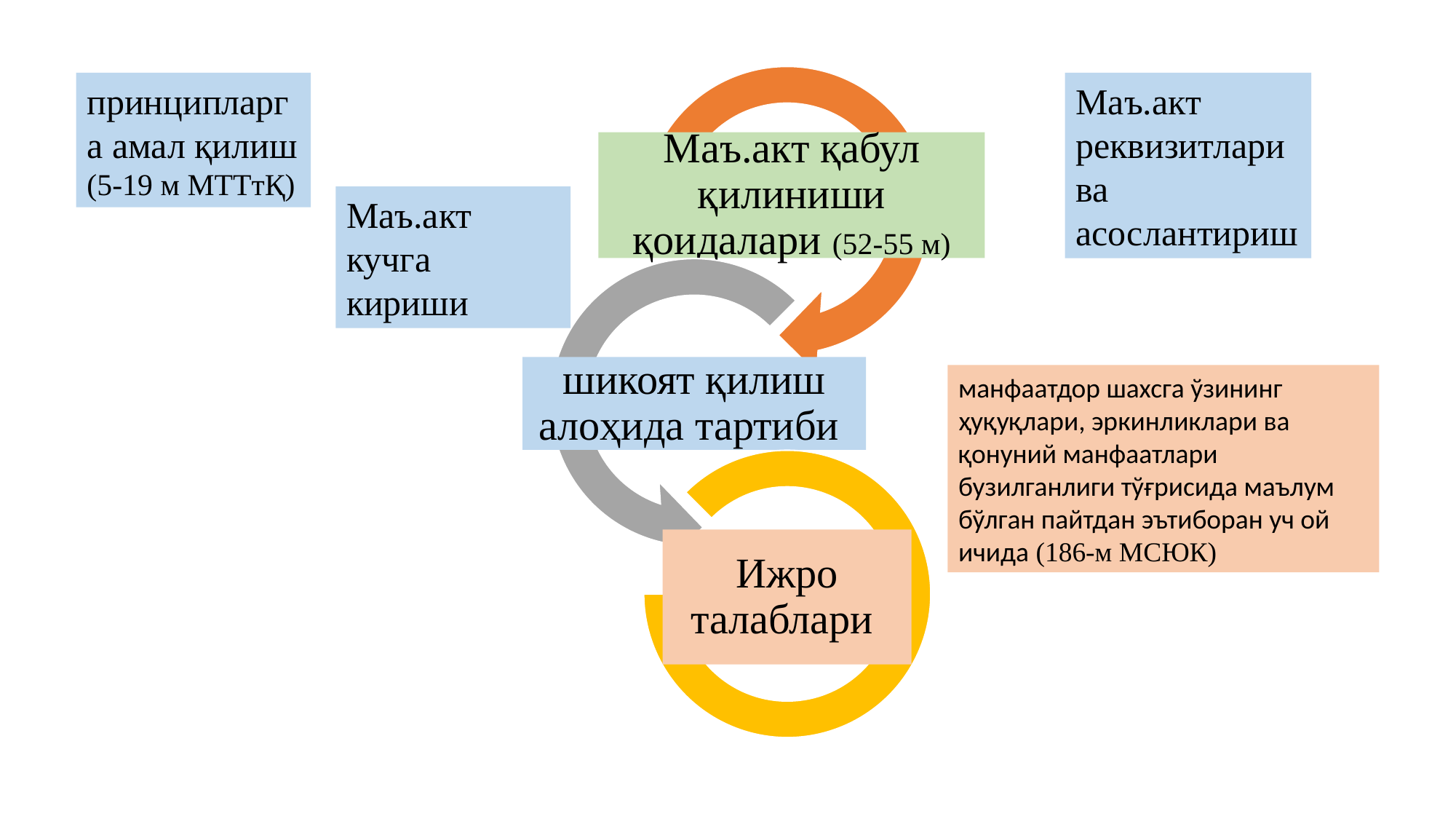

Маъ.акт қабул қилиниши қоидалари (52-55 м)
шикоят қилиш алоҳида тартиби
Ижро талаблари
принципларга амал қилиш
(5-19 м МТТтҚ)
Маъ.акт реквизитлари ва асослантириш
Маъ.акт кучга кириши
манфаатдор шахсга ўзининг ҳуқуқлари, эркинликлари ва қонуний манфаатлари бузилганлиги тўғрисида маълум бўлган пайтдан эътиборан уч ой ичида (186-м МСЮК)